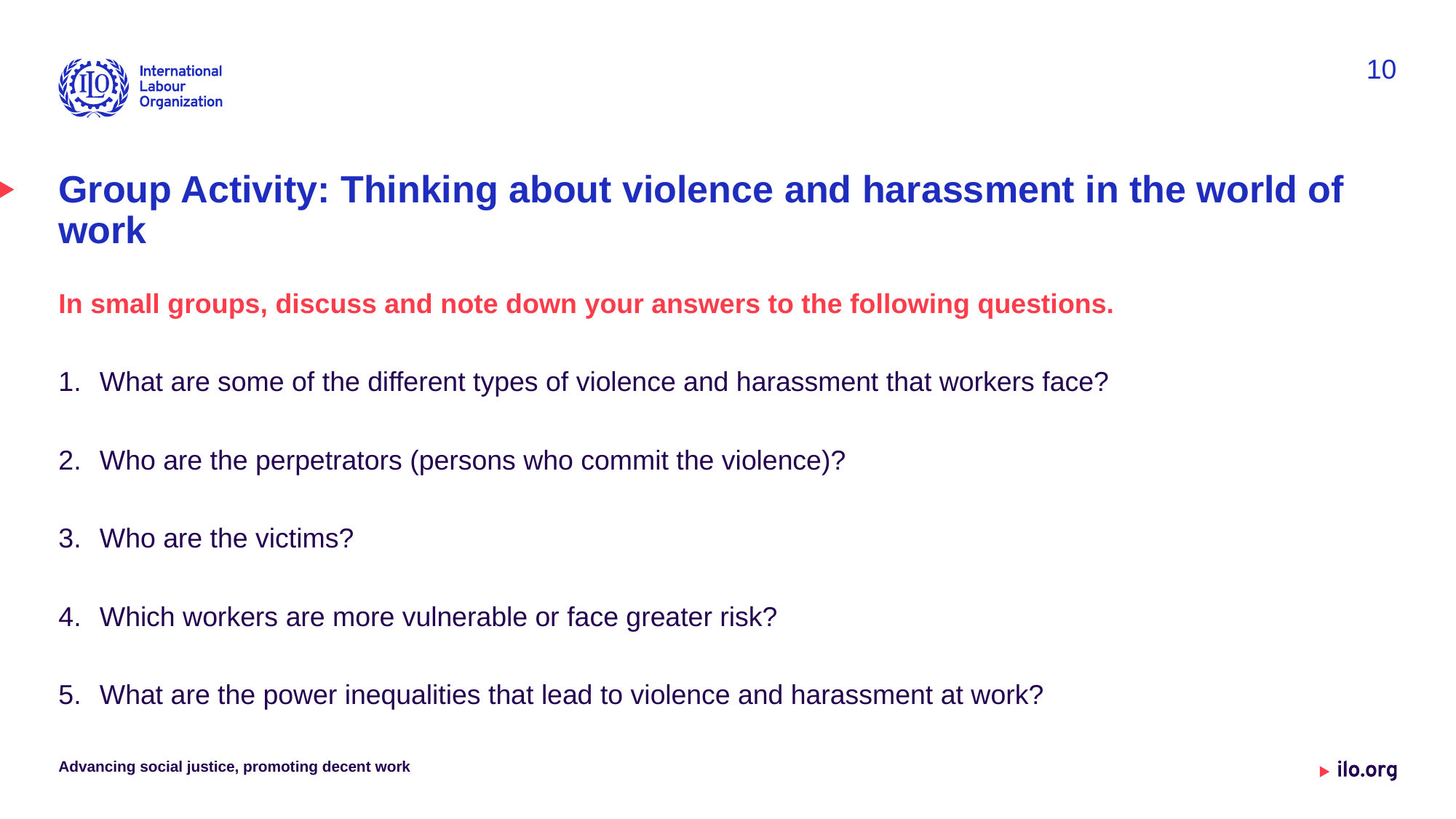

10
# Group Activity: Thinking about violence and harassment in the world of work
In small groups, discuss and note down your answers to the following questions.
What are some of the different types of violence and harassment that workers face?
Who are the perpetrators (persons who commit the violence)?
Who are the victims?
Which workers are more vulnerable or face greater risk?
What are the power inequalities that lead to violence and harassment at work?
Advancing social justice, promoting decent work
Date: Monday / 01 / October / 2019